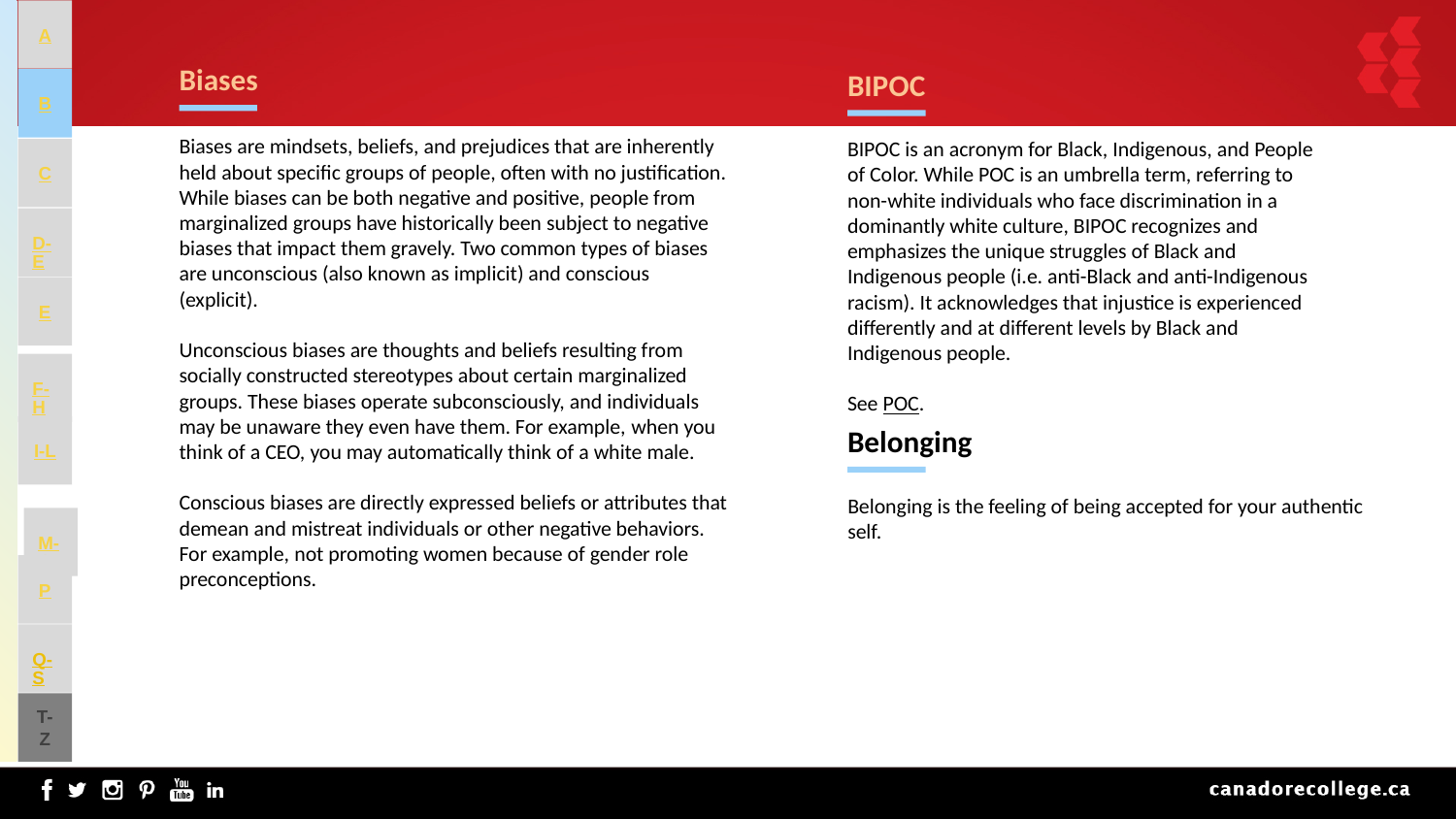

A
B
C
D-E
E
F-H
I-L
M-O
P
Q-S
T-Z

Biases
Biases are mindsets, beliefs, and prejudices that are inherently held about specific groups of people, often with no justification. While biases can be both negative and positive, people from marginalized groups have historically been subject to negative biases that impact them gravely. Two common types of biases are unconscious (also known as implicit) and conscious (explicit).

Unconscious biases are thoughts and beliefs resulting from socially constructed stereotypes about certain marginalized groups. These biases operate subconsciously, and individuals may be unaware they even have them. For example, when you think of a CEO, you may automatically think of a white male.

Conscious biases are directly expressed beliefs or attributes that demean and mistreat individuals or other negative behaviors. For example, not promoting women because of gender role preconceptions.

BIPOC
BIPOC is an acronym for Black, Indigenous, and People of Color. While POC is an umbrella term, referring to non-white individuals who face discrimination in a dominantly white culture, BIPOC recognizes and emphasizes the unique struggles of Black and Indigenous people (i.e. anti-Black and anti-Indigenous racism). It acknowledges that injustice is experienced differently and at different levels by Black and Indigenous people.

See POC.

Belonging
Belonging is the feeling of being accepted for your authentic self.